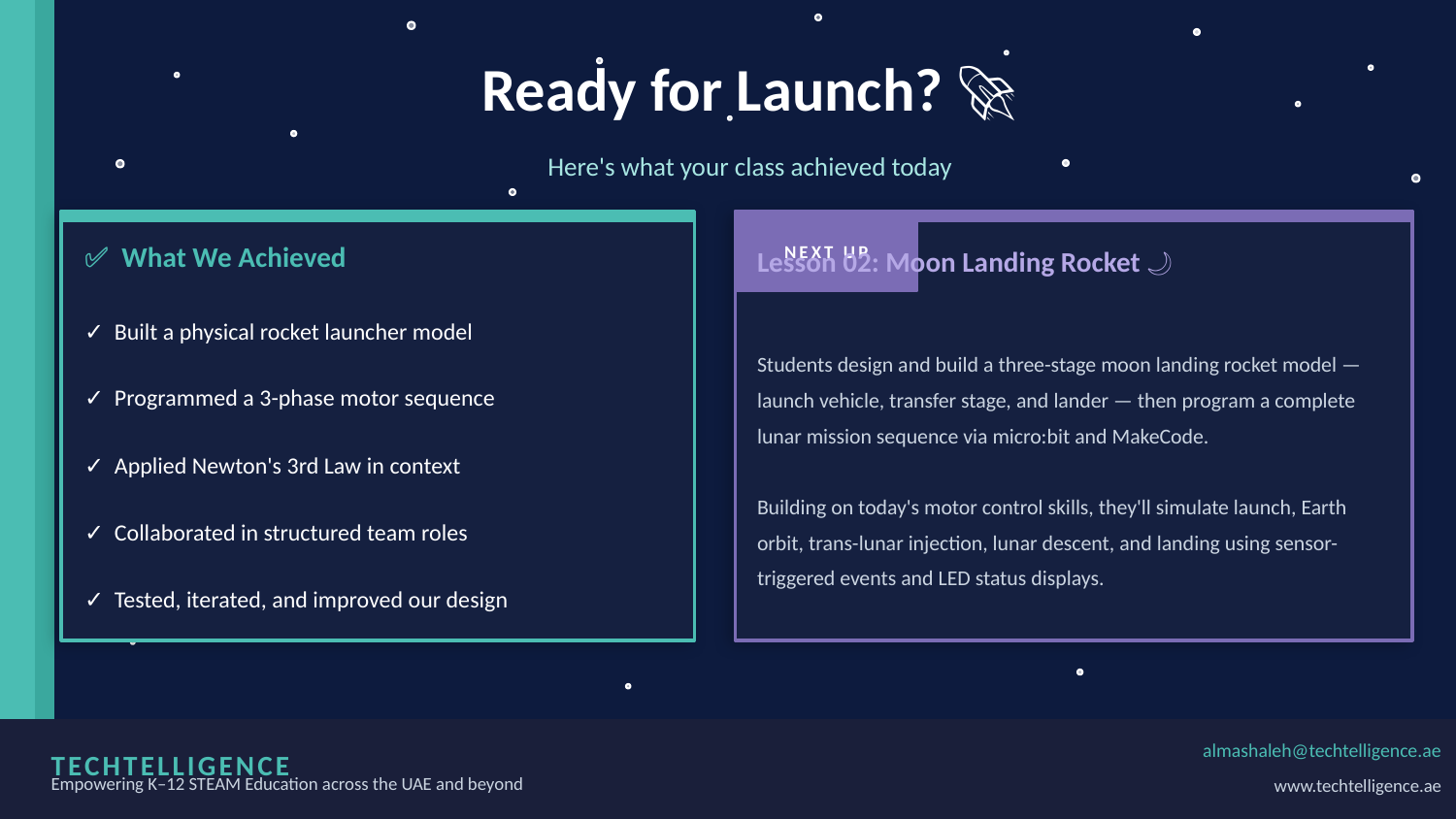

Ready for Launch? 🚀

Here's what your class achieved today

NEXT UP
✅  What We Achieved
Lesson 02: Moon Landing Rocket 🌙

✓  Built a physical rocket launcher model
Students design and build a three-stage moon landing rocket model — launch vehicle, transfer stage, and lander — then program a complete lunar mission sequence via micro:bit and MakeCode.

Building on today's motor control skills, they'll simulate launch, Earth orbit, trans-lunar injection, lunar descent, and landing using sensor-triggered events and LED status displays.

✓  Programmed a 3-phase motor sequence
✓  Applied Newton's 3rd Law in context

✓  Collaborated in structured team roles

✓  Tested, iterated, and improved our design

TECHTELLIGENCE
almashaleh@techtelligence.ae
Empowering K–12 STEAM Education across the UAE and beyond
www.techtelligence.ae